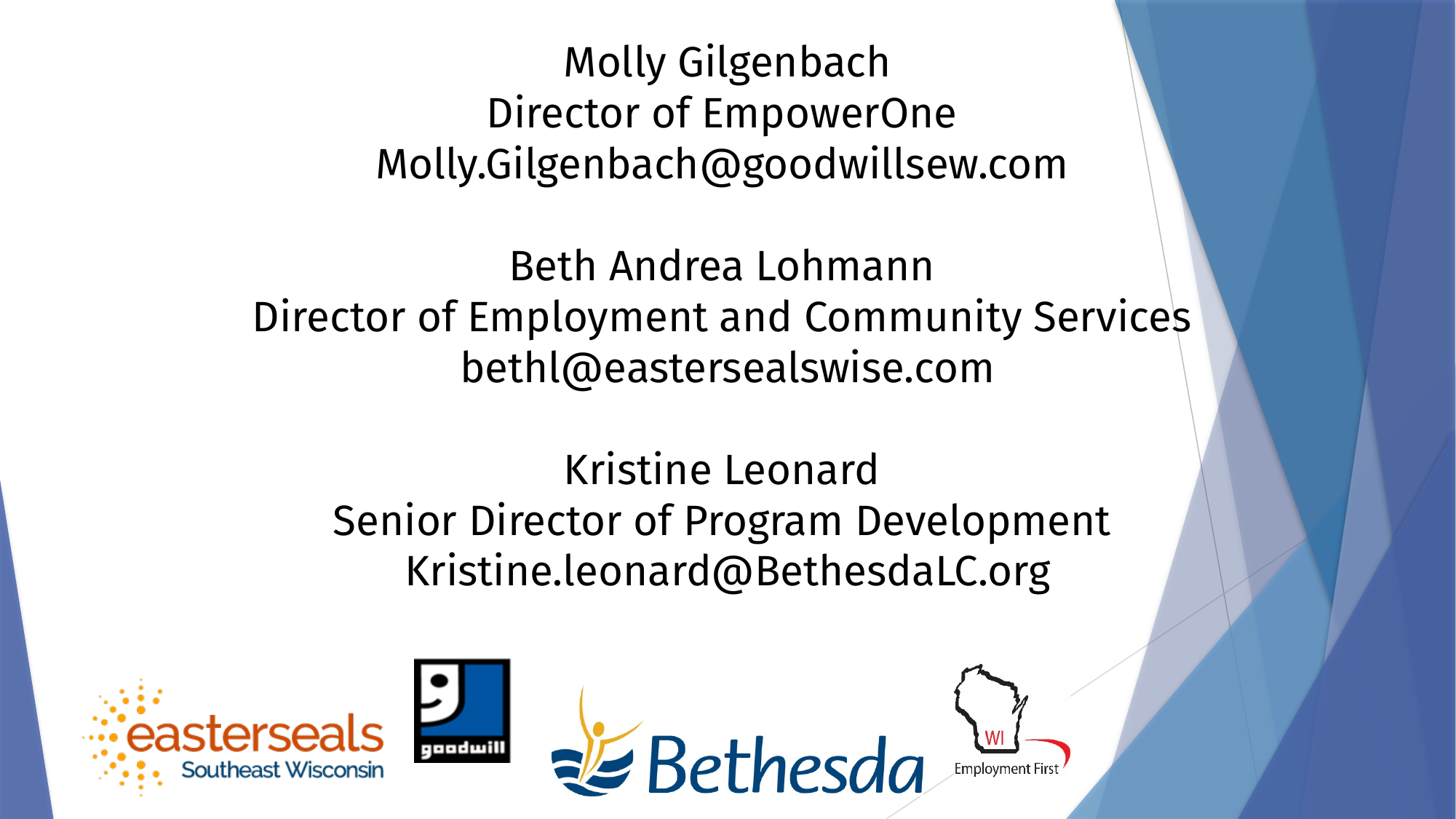

# Molly Gilgenbach Director of EmpowerOne Molly.Gilgenbach@goodwillsew.com Beth Andrea Lohmann Director of Employment and Community Services  bethl@eastersealswise.com Kristine Leonard Senior Director of Program Development Kristine.leonard@BethesdaLC.org